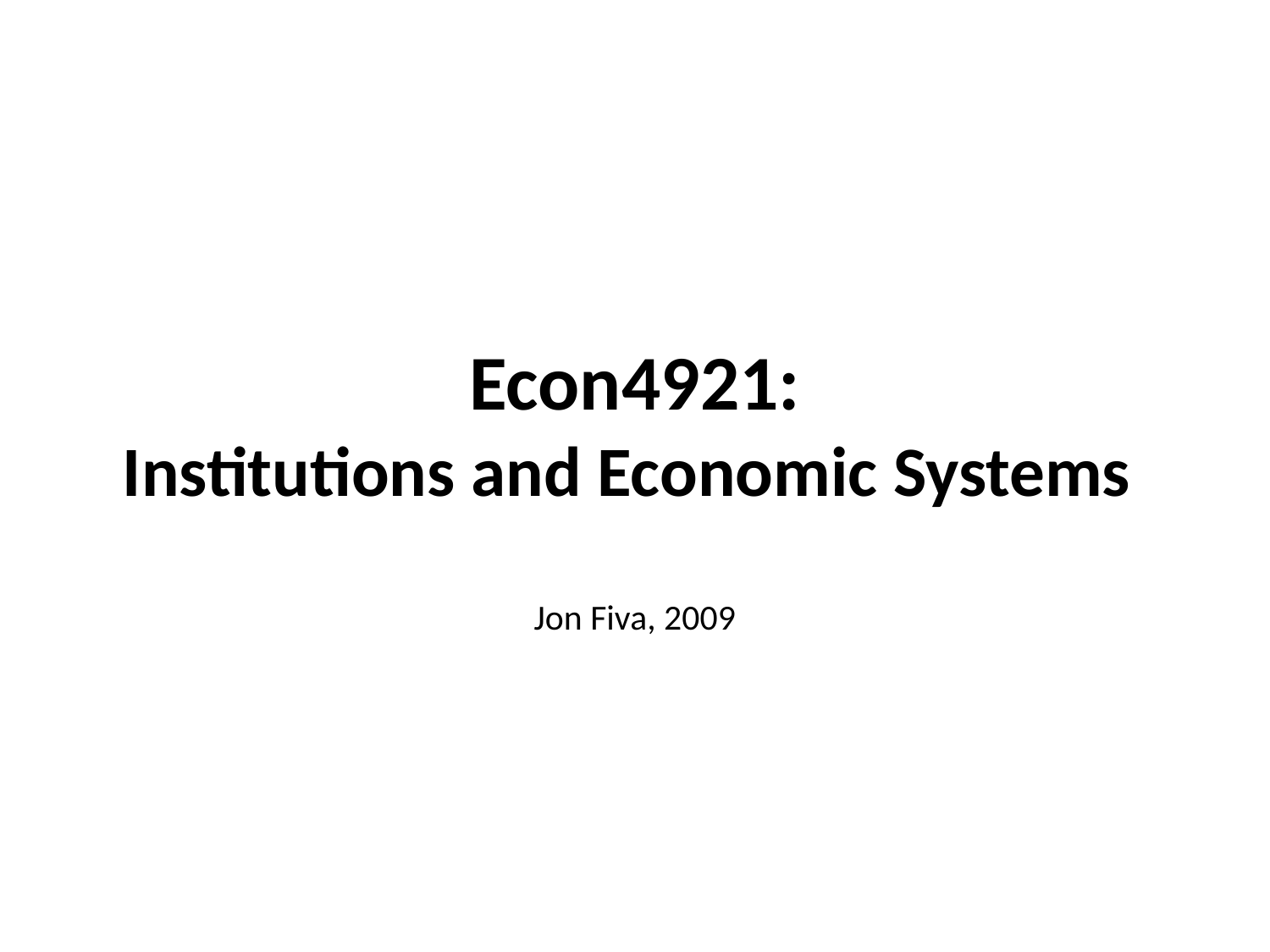

# Econ4921: Institutions and Economic Systems Jon Fiva, 2009